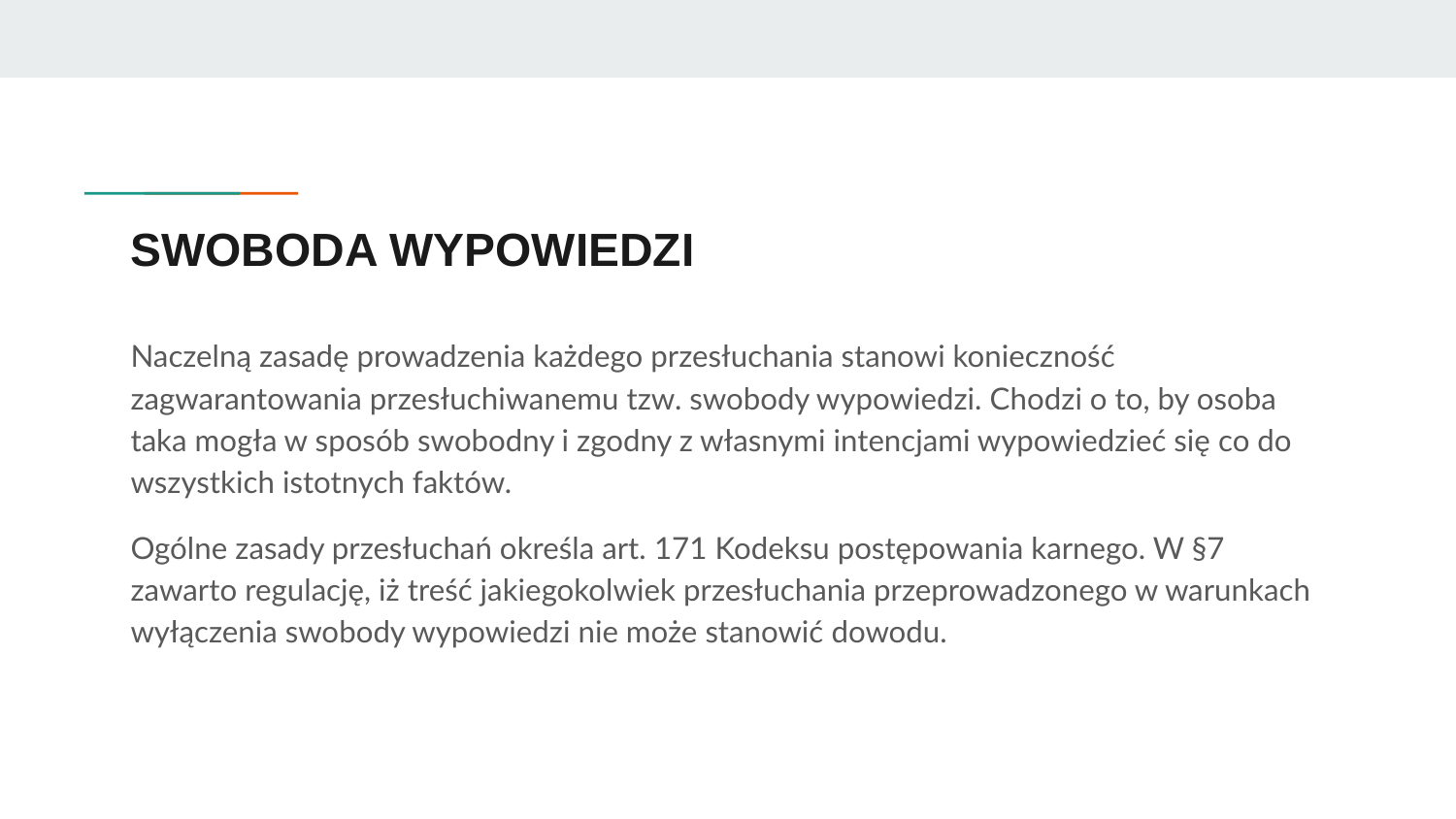

# SWOBODA WYPOWIEDZI

Naczelną zasadę prowadzenia każdego przesłuchania stanowi konieczność zagwarantowania przesłuchiwanemu tzw. swobody wypowiedzi. Chodzi o to, by osoba taka mogła w sposób swobodny i zgodny z własnymi intencjami wypowiedzieć się co do wszystkich istotnych faktów.
Ogólne zasady przesłuchań określa art. 171 Kodeksu postępowania karnego. W §7 zawarto regulację, iż treść jakiegokolwiek przesłuchania przeprowadzonego w warunkach wyłączenia swobody wypowiedzi nie może stanowić dowodu.